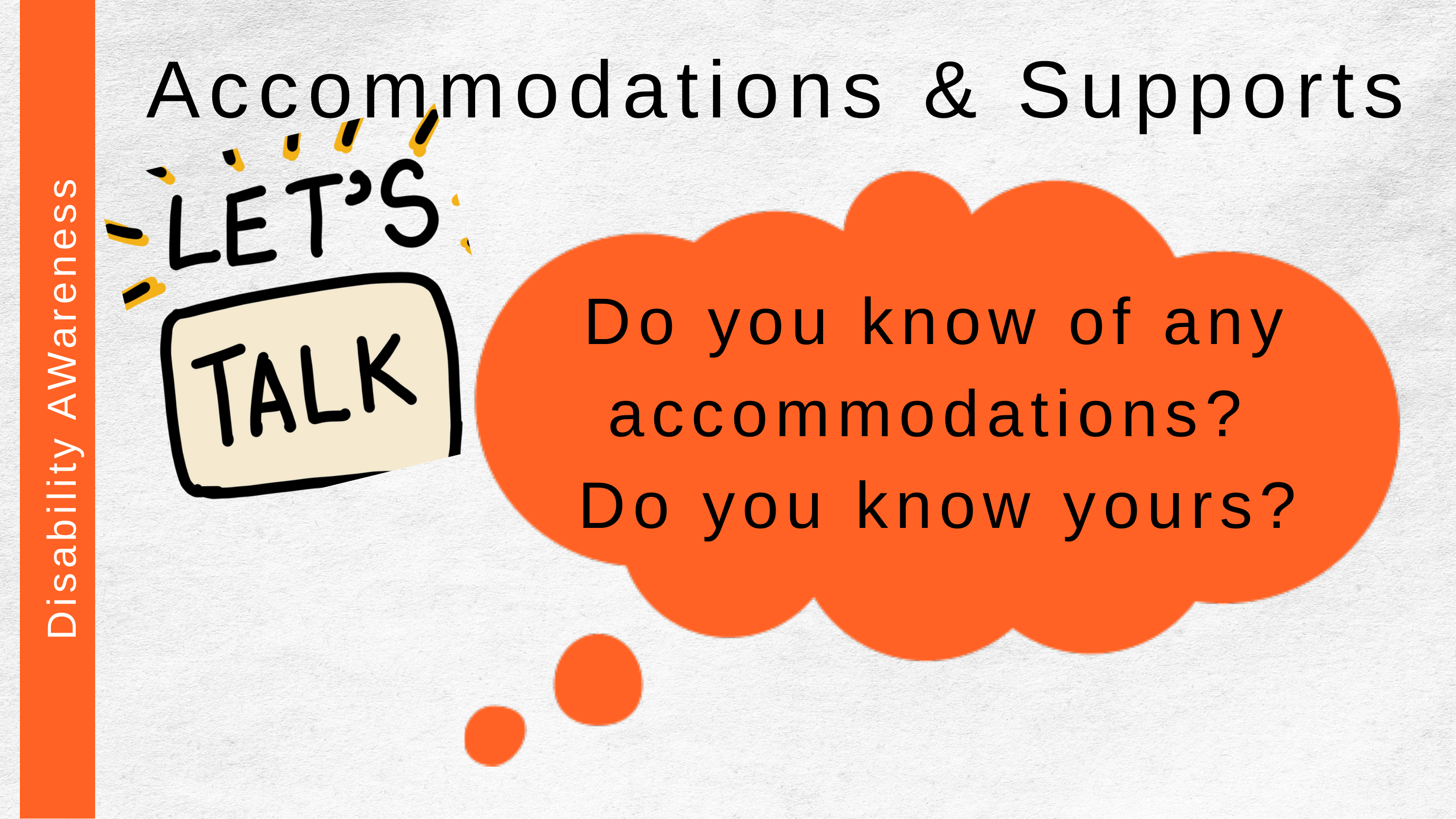

Accommodations & Supports

Do you know of any accommodations?
Do you know yours?
 Disability AWareness